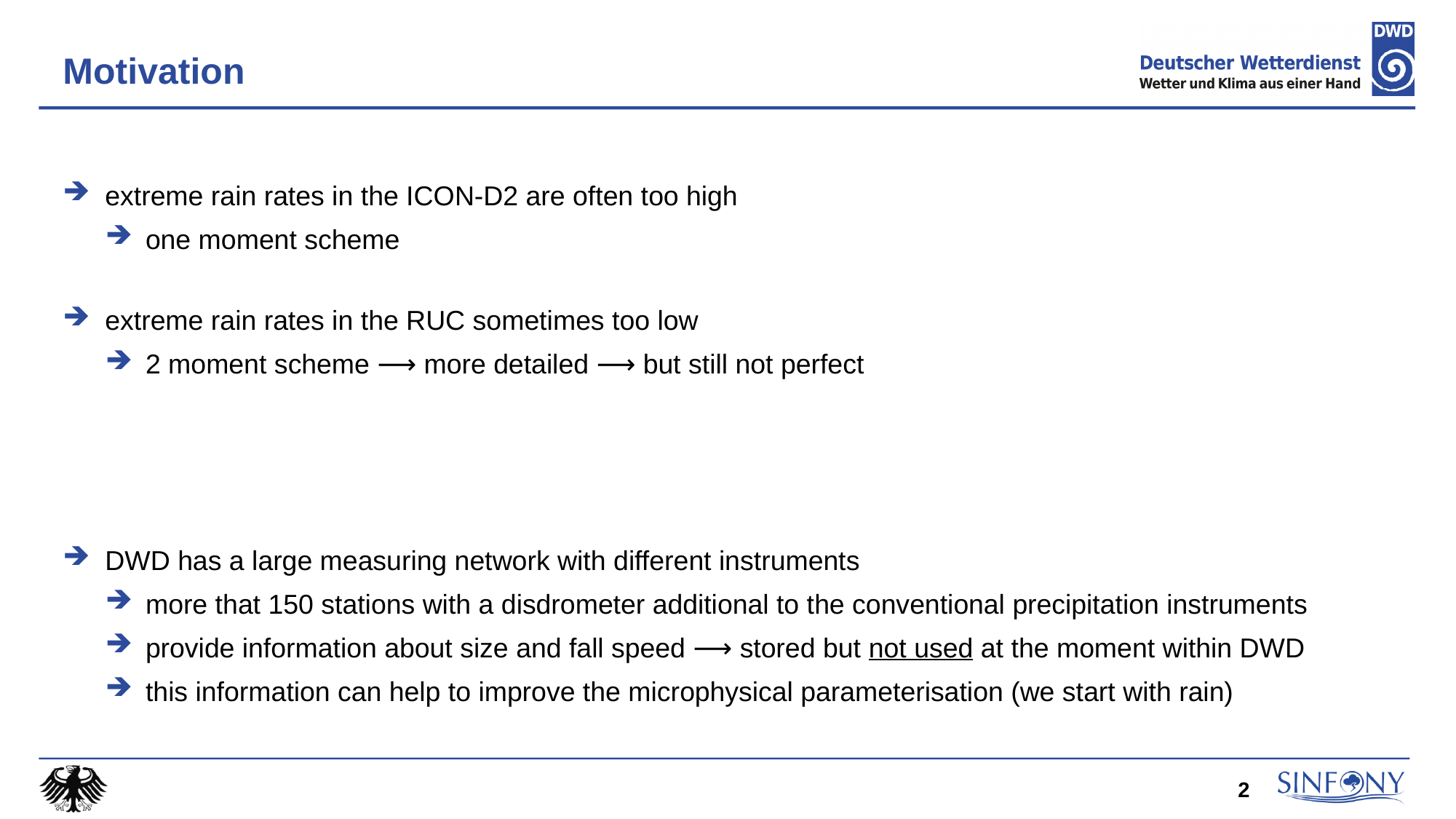

# Motivation

extreme rain rates in the ICON-D2 are often too high
one moment scheme

extreme rain rates in the RUC sometimes too low
2 moment scheme ⟶ more detailed ⟶ but still not perfect

DWD has a large measuring network with different instruments
more that 150 stations with a disdrometer additional to the conventional precipitation instruments
provide information about size and fall speed ⟶ stored but not used at the moment within DWD
this information can help to improve the microphysical parameterisation (we start with rain)

2